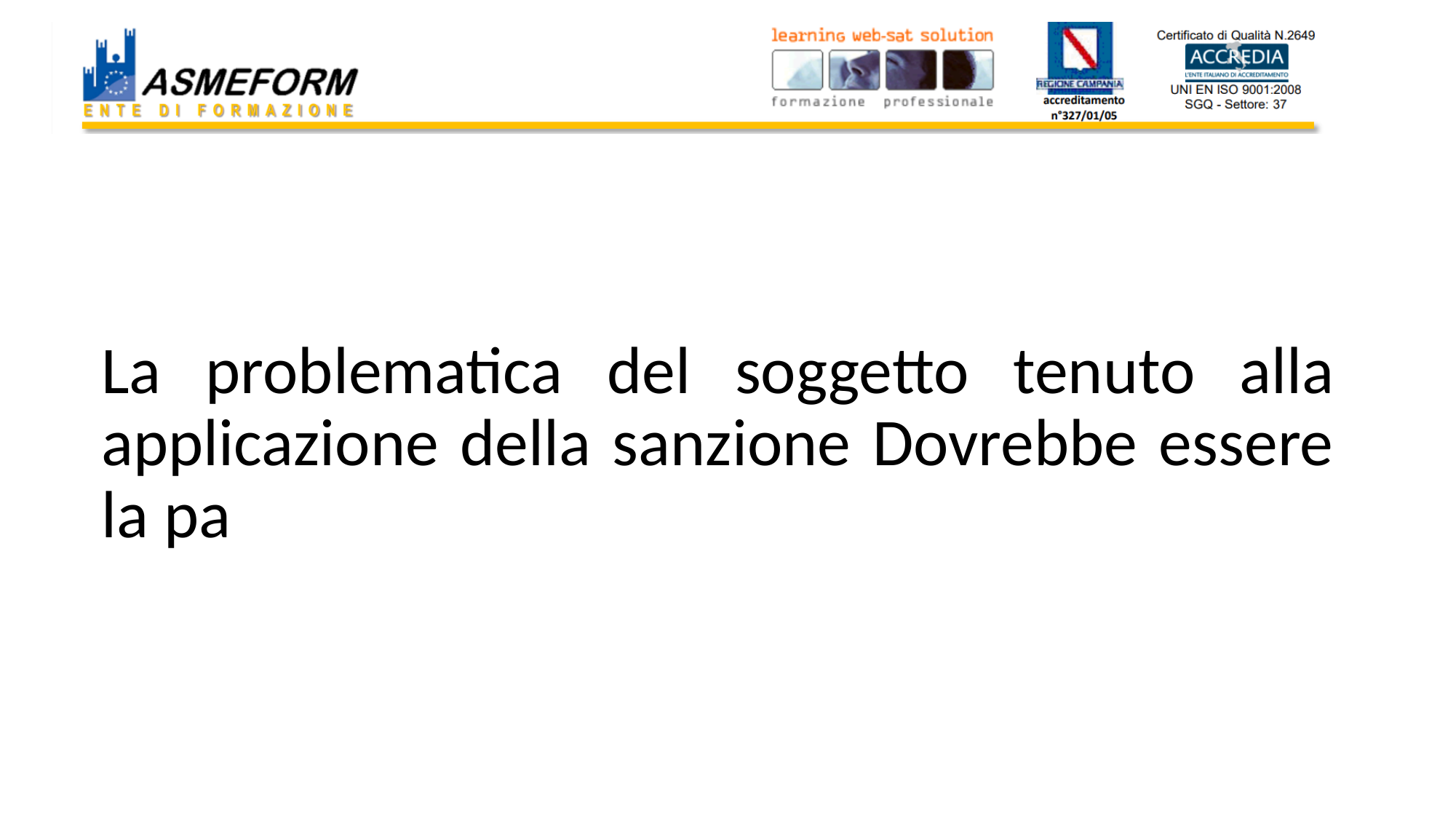

# La problematica del soggetto tenuto alla applicazione della sanzione Dovrebbe essere la pa